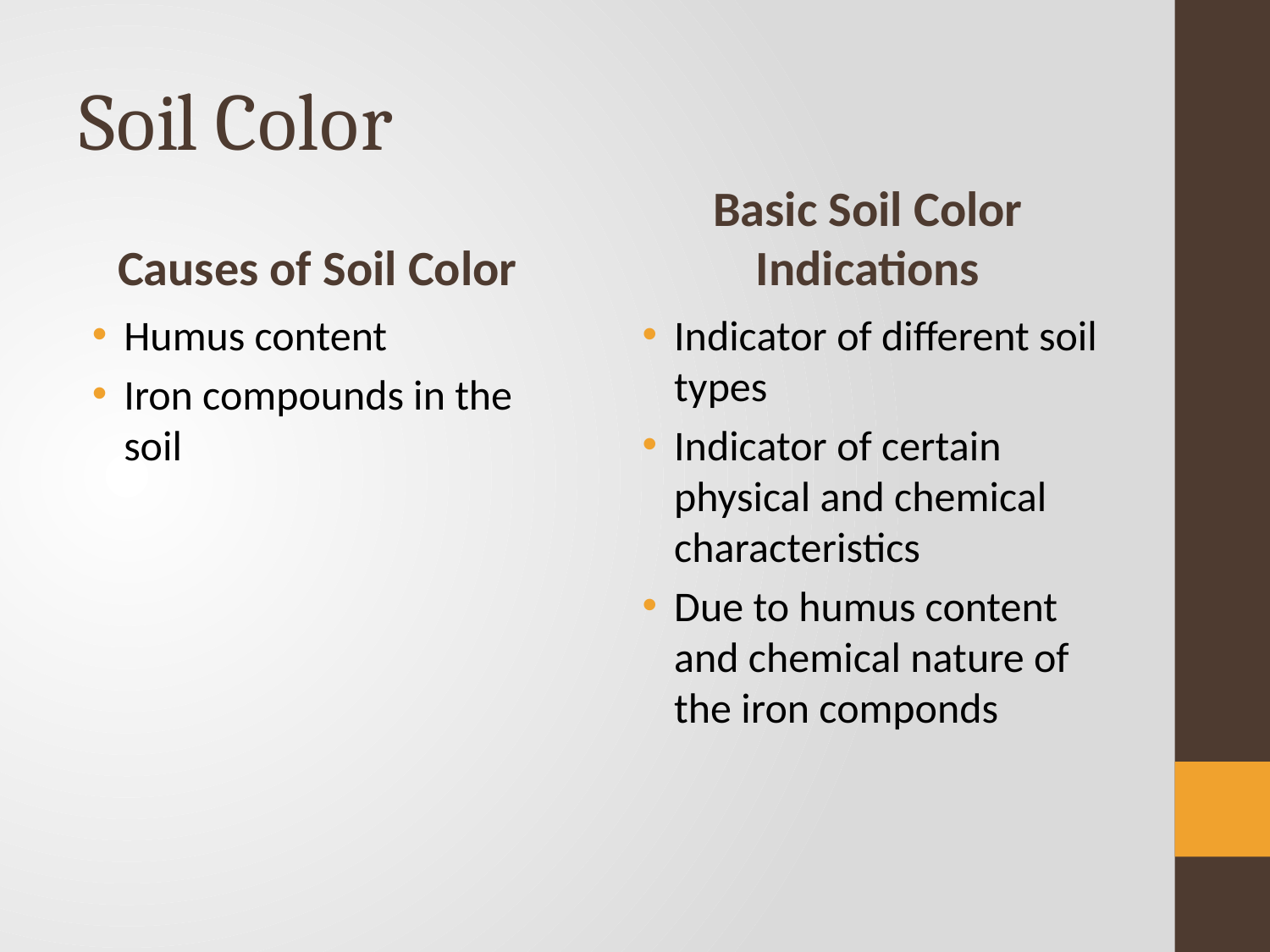

# Soil Color
Causes of Soil Color
Basic Soil Color Indications
Humus content
Iron compounds in the soil
Indicator of different soil types
Indicator of certain physical and chemical characteristics
Due to humus content and chemical nature of the iron componds